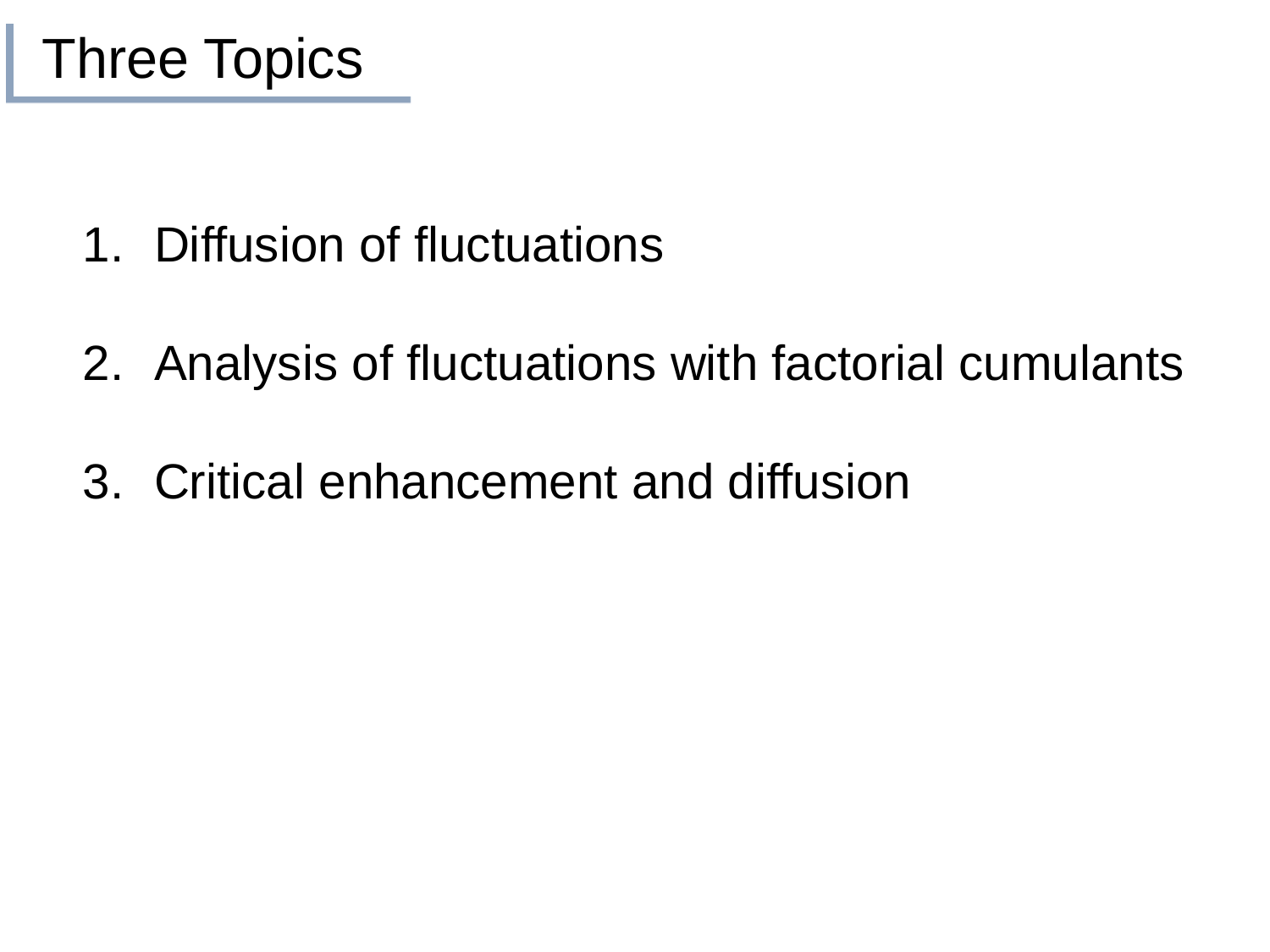

# Three Topics
Diffusion of fluctuations

Analysis of fluctuations with factorial cumulants

Critical enhancement and diffusion